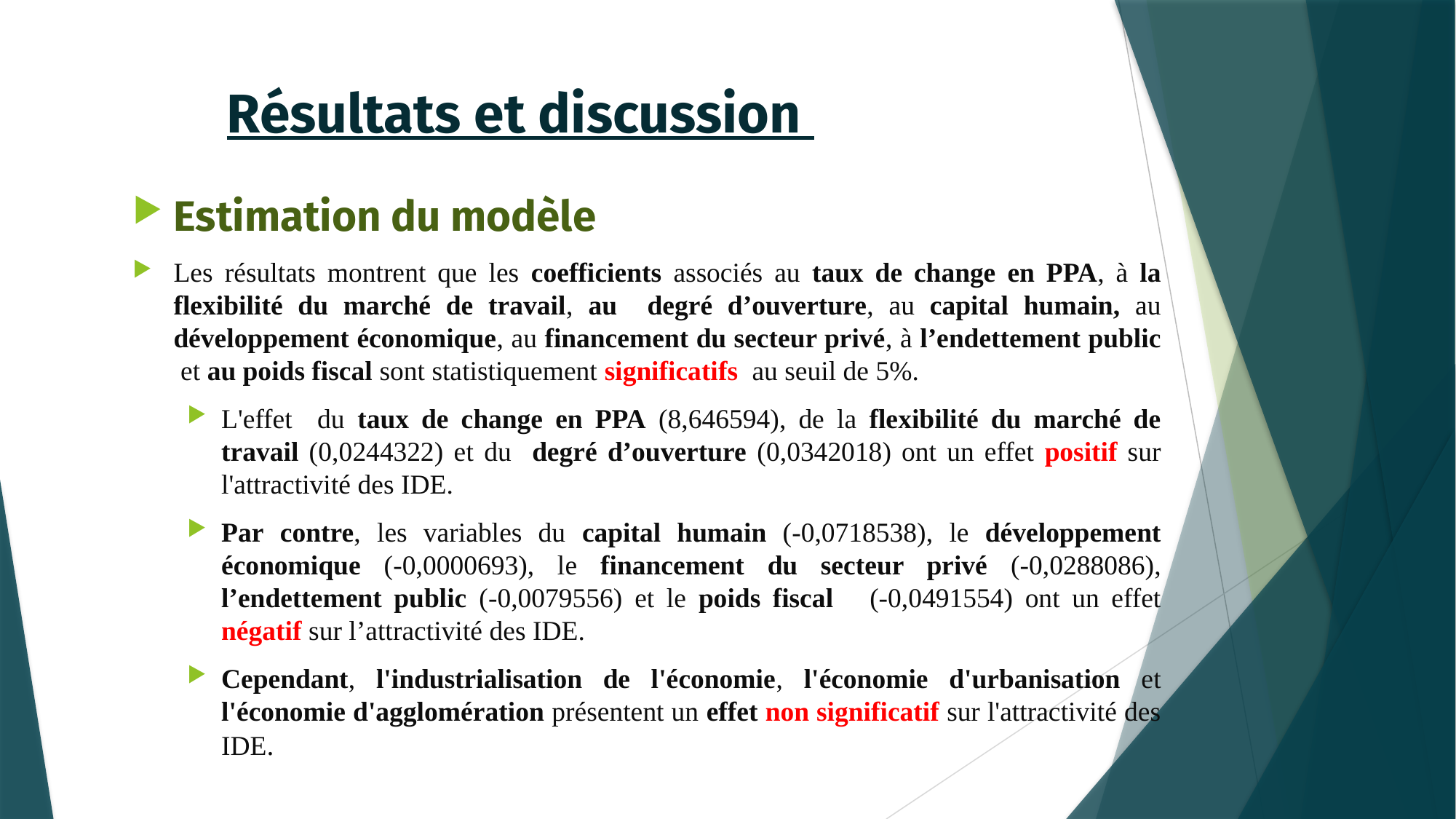

# Résultats et discussion
Estimation du modèle
Les résultats montrent que les coefficients associés au taux de change en PPA, à la flexibilité du marché de travail, au  degré d’ouverture, au capital humain, au développement économique, au financement du secteur privé, à l’endettement public  et au poids fiscal sont statistiquement significatifs  au seuil de 5%.
L'effet  du taux de change en PPA (8,646594), de la flexibilité du marché de travail (0,0244322) et du  degré d’ouverture (0,0342018) ont un effet positif sur l'attractivité des IDE.
Par contre, les variables du capital humain (-0,0718538), le développement économique (-0,0000693), le financement du secteur privé (-0,0288086), l’endettement public (-0,0079556) et le poids fiscal   (-0,0491554) ont un effet négatif sur l’attractivité des IDE.
Cependant, l'industrialisation de l'économie, l'économie d'urbanisation et l'économie d'agglomération présentent un effet non significatif sur l'attractivité des IDE.